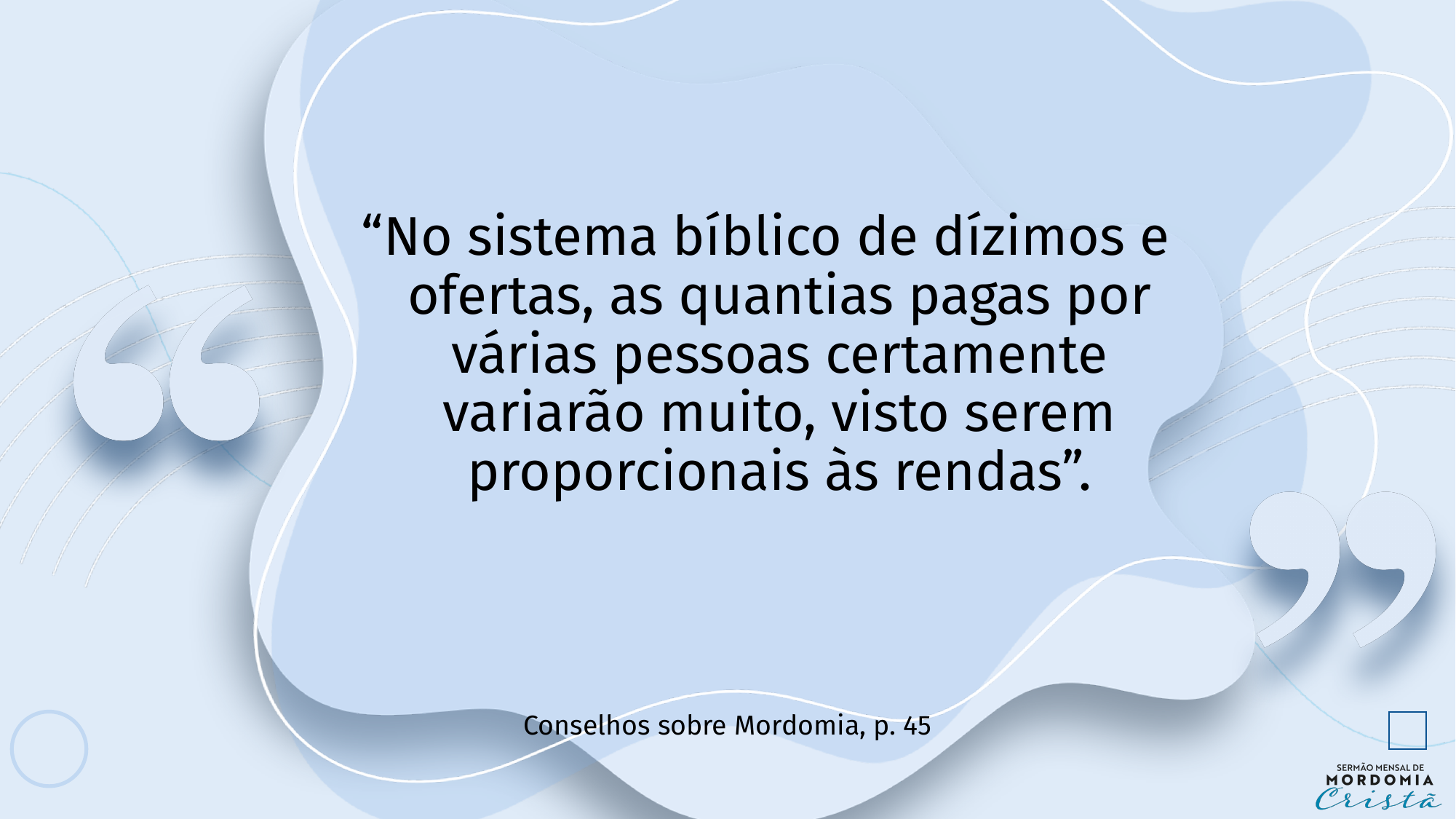

“No sistema bíblico de dízimos e ofertas, as quantias pagas por várias pessoas certamente variarão muito, visto serem proporcionais às rendas”.
Conselhos sobre Mordomia, p. 45